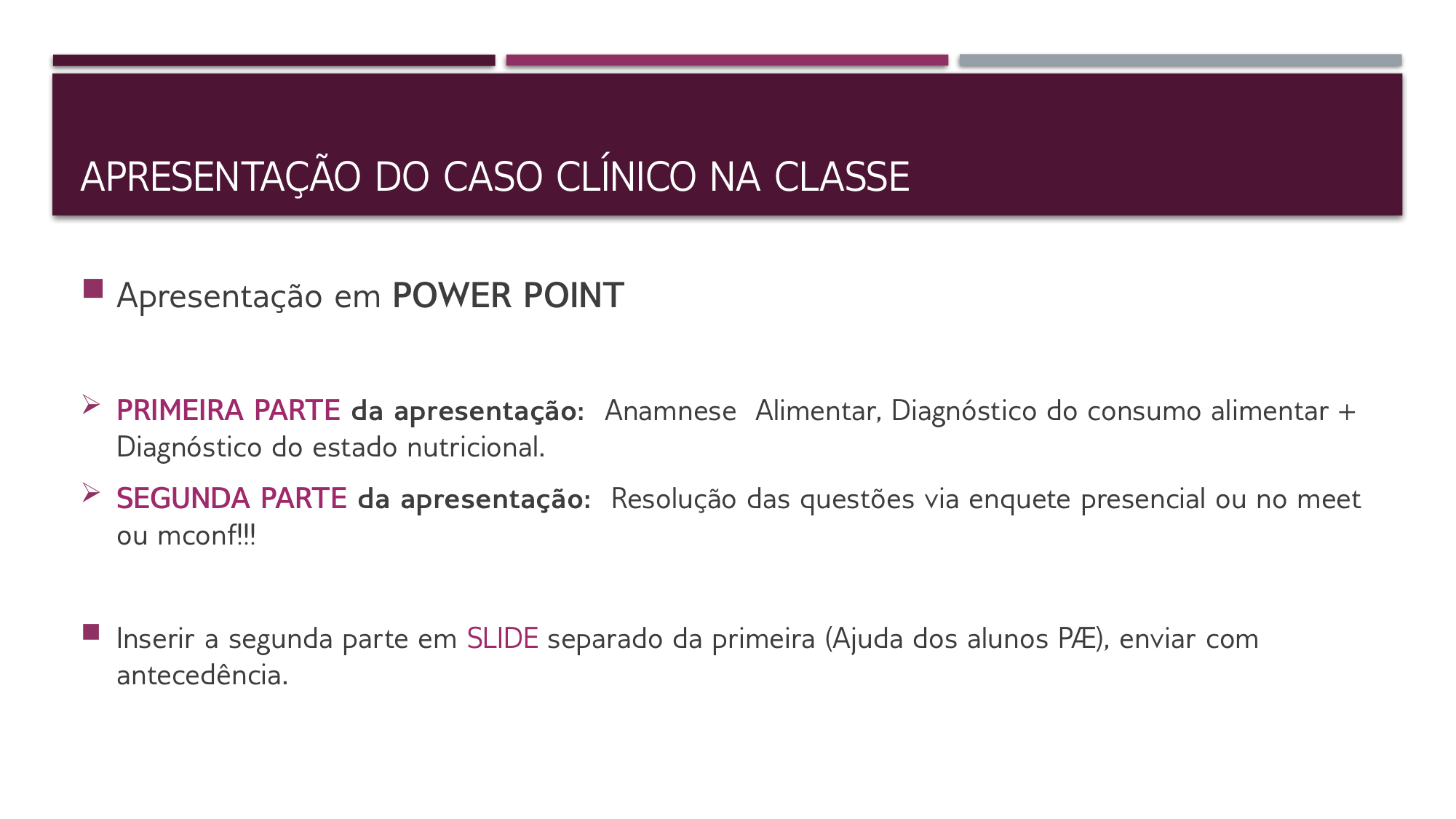

# Apresentação do caso clínico na classe
Apresentação em POWER POINT

PRIMEIRA PARTE da apresentação:  Anamnese  Alimentar, Diagnóstico do consumo alimentar + Diagnóstico do estado nutricional.
SEGUNDA PARTE da apresentação:  Resolução das questões via enquete presencial ou no meet ou mconf!!!

Inserir a segunda parte em SLIDE separado da primeira (Ajuda dos alunos PAE), enviar com antecedência.